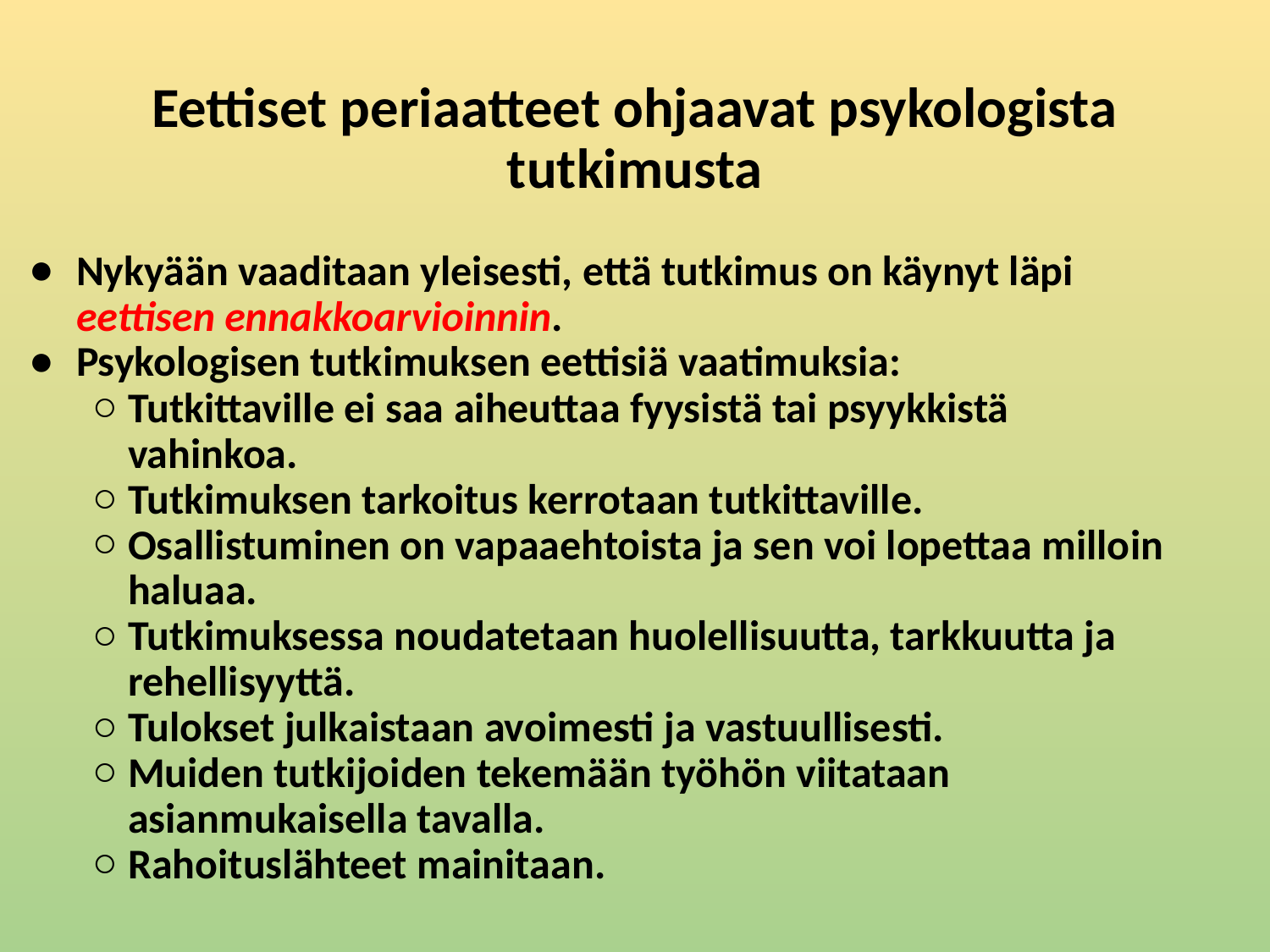

# Eettiset periaatteet ohjaavat psykologista tutkimusta
Nykyään vaaditaan yleisesti, että tutkimus on käynyt läpi eettisen ennakkoarvioinnin.
Psykologisen tutkimuksen eettisiä vaatimuksia:
Tutkittaville ei saa aiheuttaa fyysistä tai psyykkistä vahinkoa.
Tutkimuksen tarkoitus kerrotaan tutkittaville.
Osallistuminen on vapaaehtoista ja sen voi lopettaa milloin haluaa.
Tutkimuksessa noudatetaan huolellisuutta, tarkkuutta ja rehellisyyttä.
Tulokset julkaistaan avoimesti ja vastuullisesti.
Muiden tutkijoiden tekemään työhön viitataan asianmukaisella tavalla.
Rahoituslähteet mainitaan.